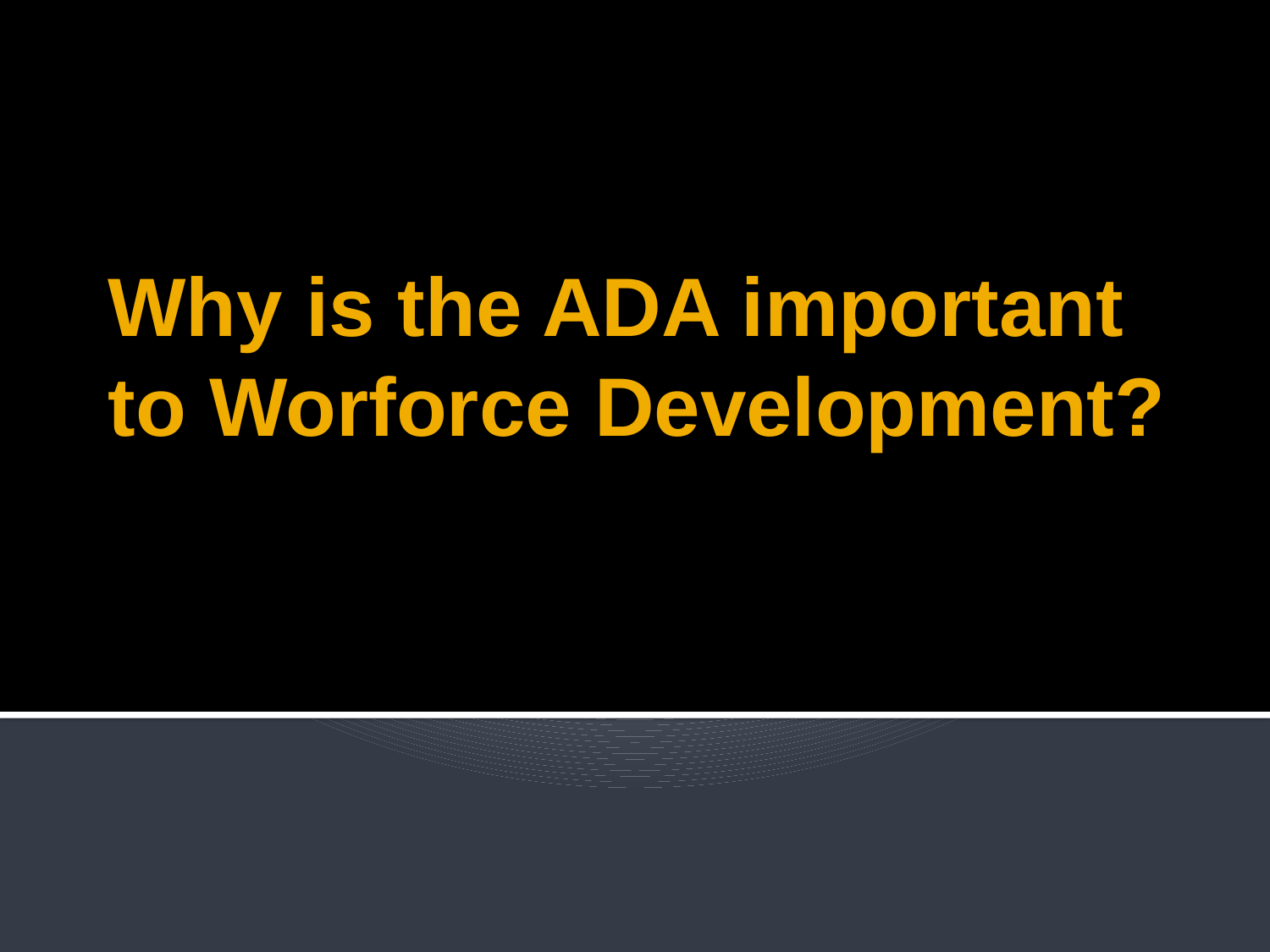

# Why is the ADA important to Worforce Development?